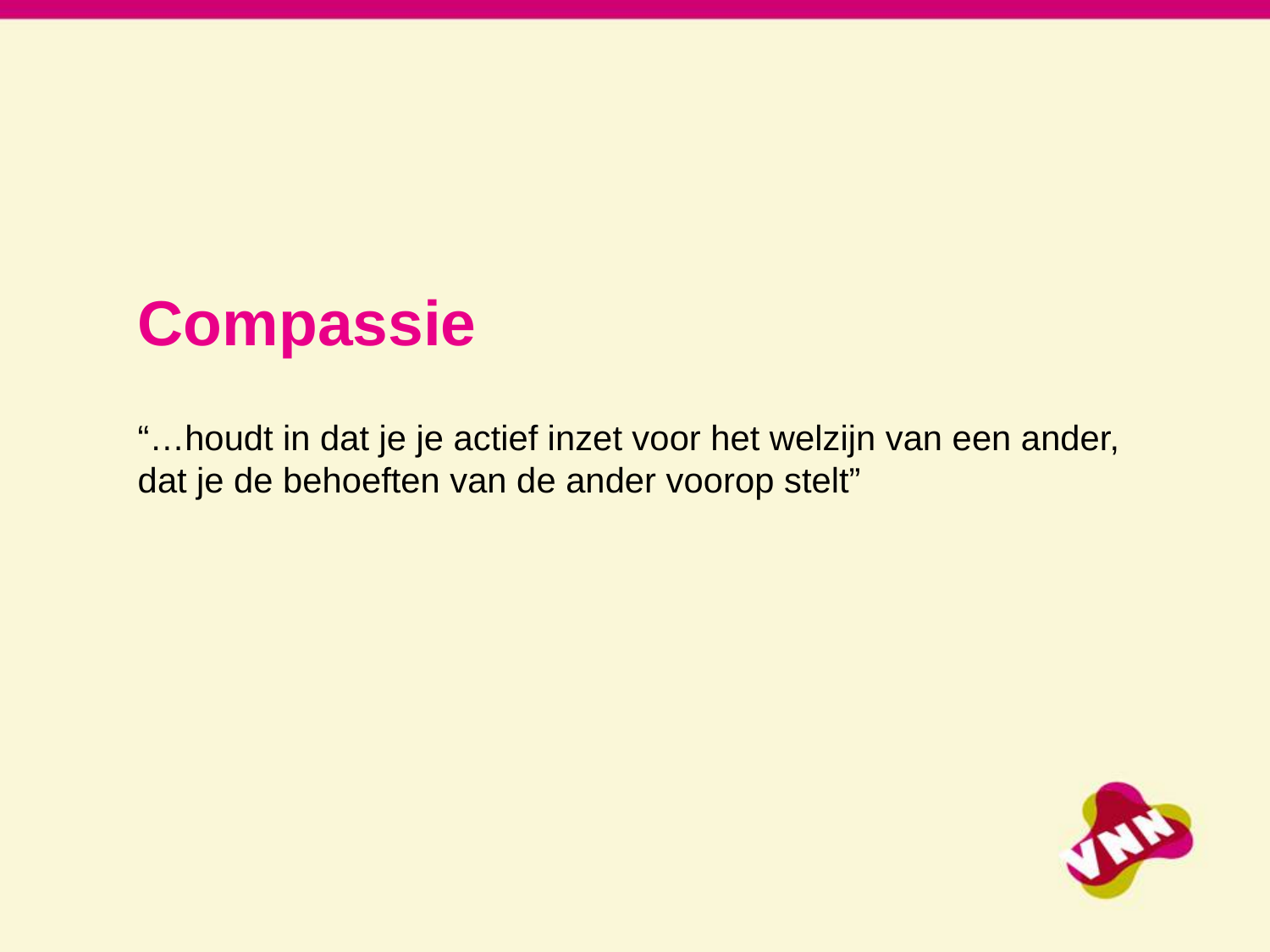

Compassie

“…houdt in dat je je actief inzet voor het welzijn van een ander, dat je de behoeften van de ander voorop stelt”